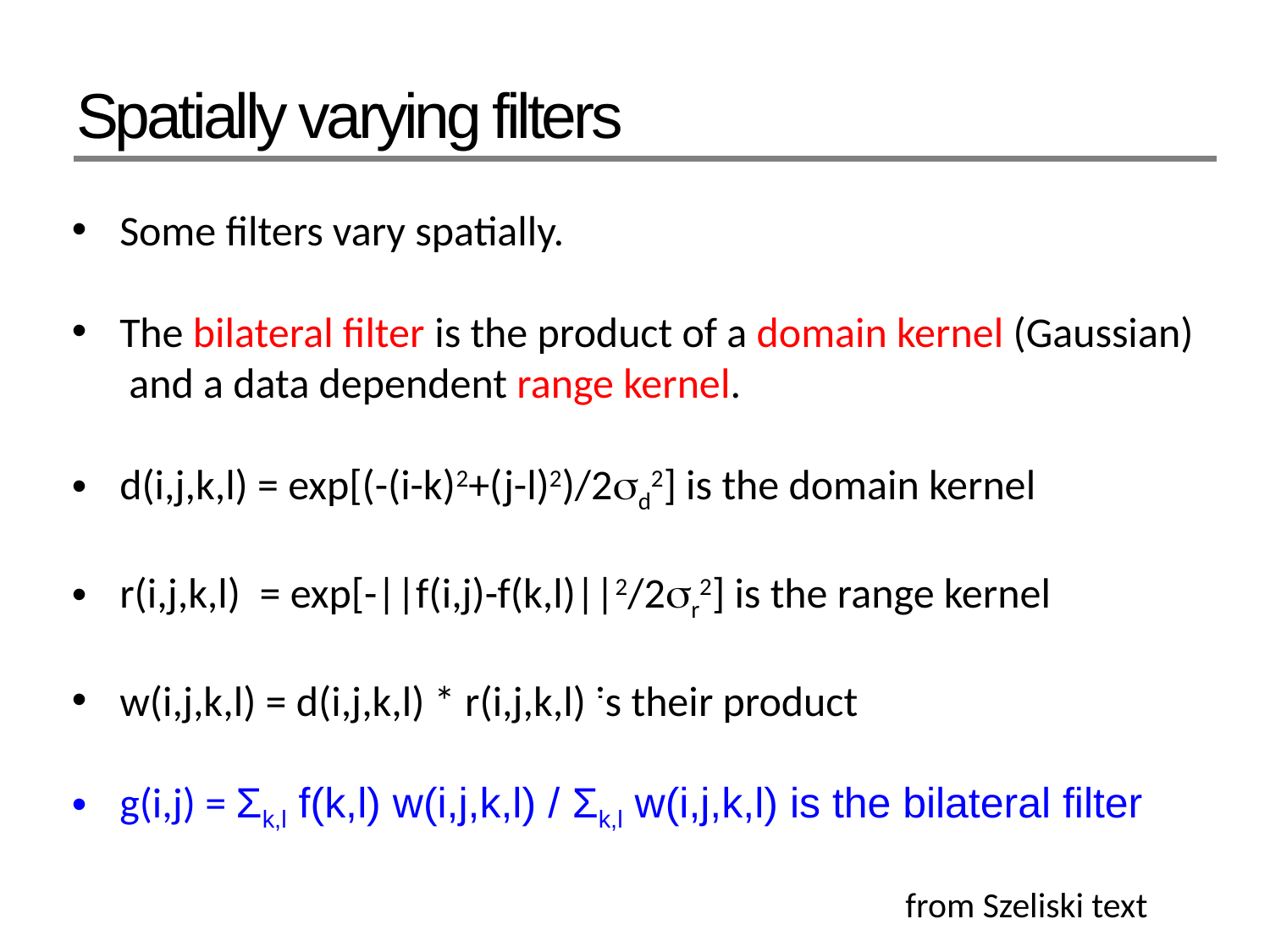

# Spatially varying filters
Some filters vary spatially.

The bilateral filter is the product of a domain kernel (Gaussian)
      and a data dependent range kernel.

d(i,j,k,l) = exp[(-(i-k)2+(j-l)2)/2σd2] is the domain kernel

r(i,j,k,l)  = exp[-||f(i,j)-f(k,l)||2/2σr2] is the range kernel

w(i,j,k,l) = d(i,j,k,l) * r(i,j,k,l) is their product

g(i,j) = Σk,l f(k,l) w(i,j,k,l) / Σk,l w(i,j,k,l) is the bilateral filter

from Szeliski text